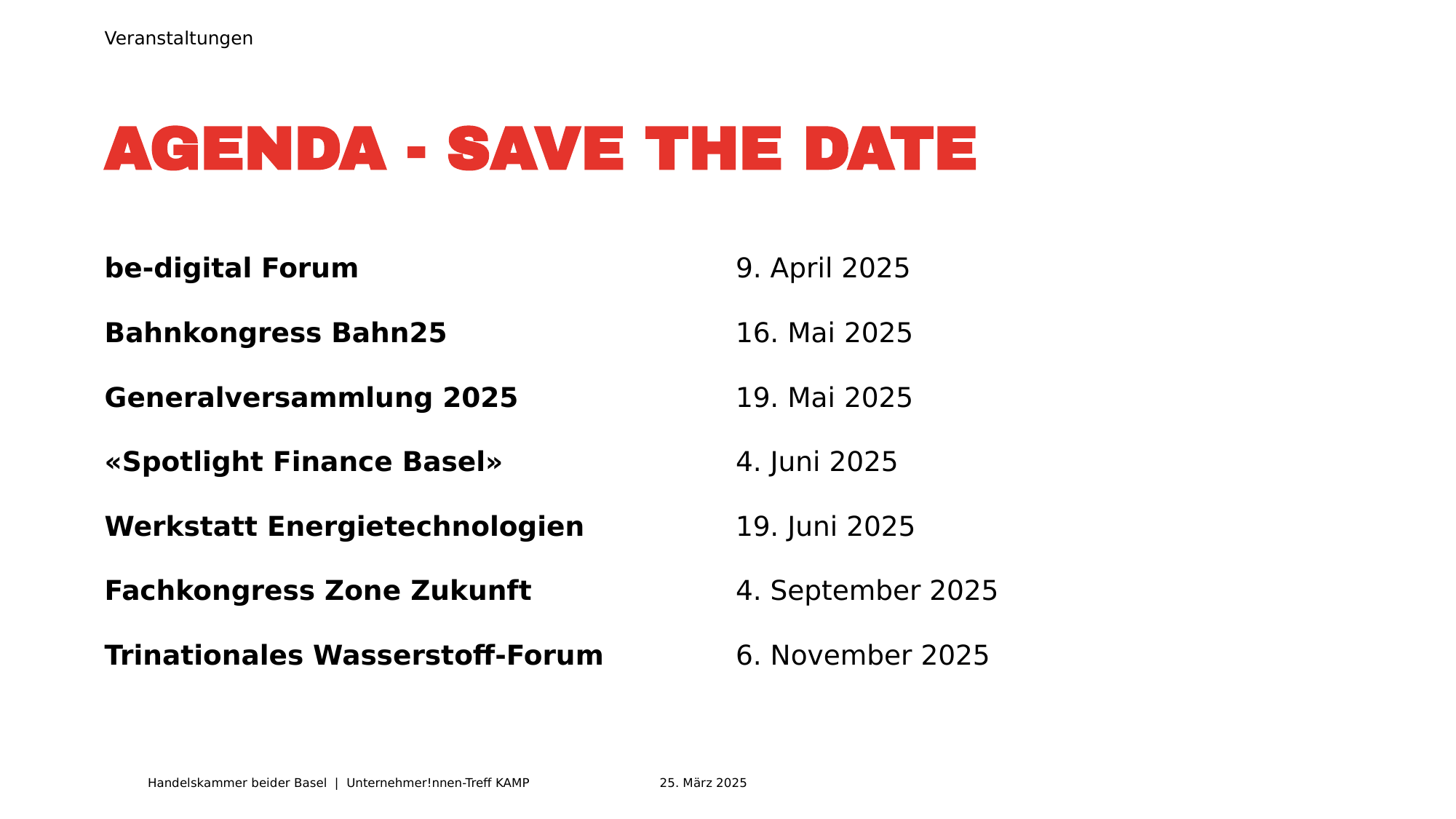

Veranstaltungen
AGENDA - Save the Date

| be-digital Forum | 9. April 2025 |
| --- | --- |
| Bahnkongress Bahn25 | 16. Mai 2025 |
| Generalversammlung 2025 | 19. Mai 2025 |
| «Spotlight Finance Basel» | 4. Juni 2025 |
| Werkstatt Energietechnologien | 19. Juni 2025 |
| Fachkongress Zone Zukunft | 4. September 2025 |
| Trinationales Wasserstoff-Forum | 6. November 2025 |